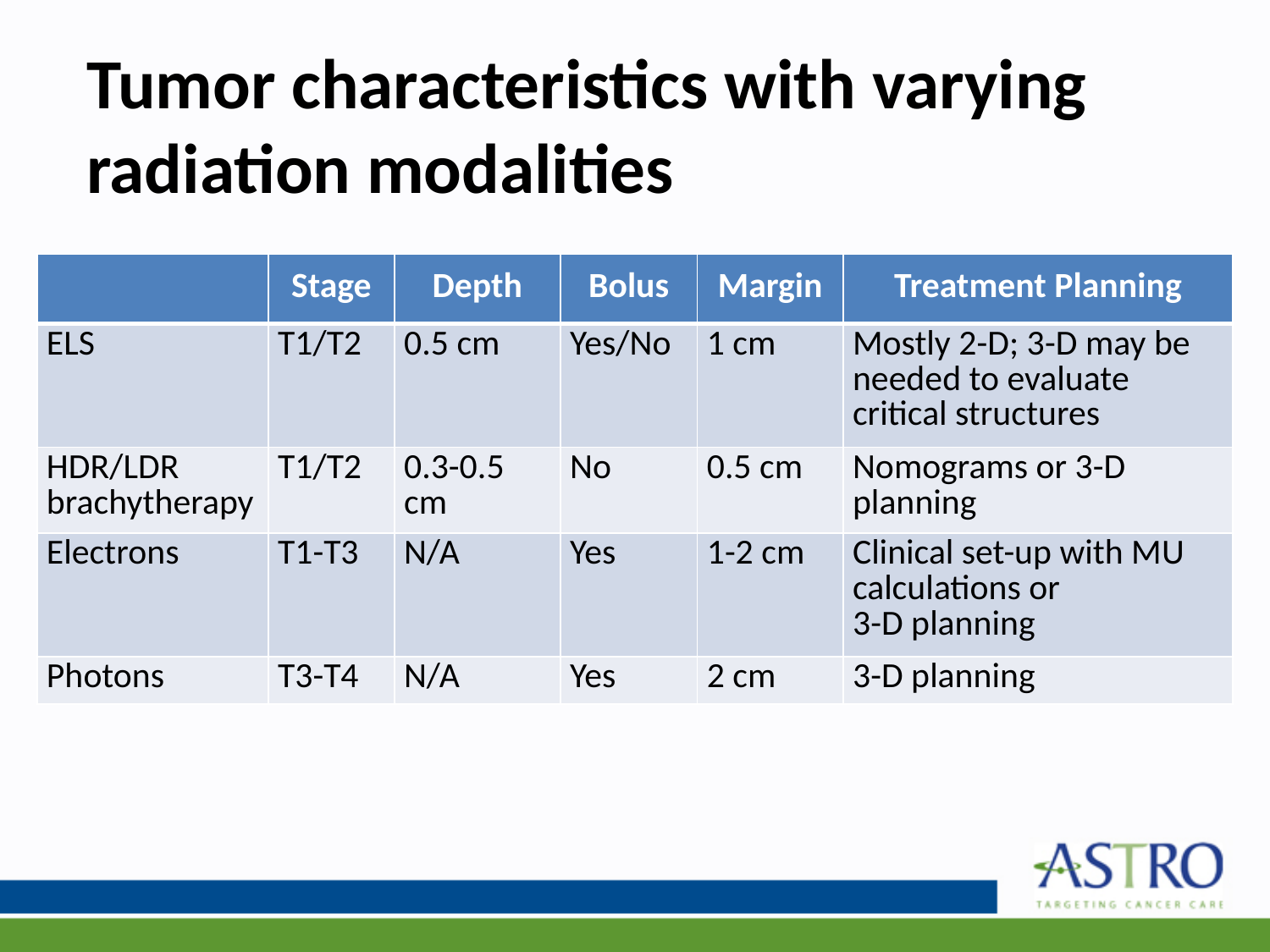

# Tumor characteristics with varying radiation modalities
|  | Stage | Depth | Bolus | Margin | Treatment Planning |
| --- | --- | --- | --- | --- | --- |
| ELS | T1/T2 | 0.5 cm | Yes/No | 1 cm | Mostly 2-D; 3-D may be needed to evaluate critical structures |
| HDR/LDR brachytherapy | T1/T2 | 0.3-0.5 cm | No | 0.5 cm | Nomograms or 3-D planning |
| Electrons | T1-T3 | N/A | Yes | 1-2 cm | Clinical set-up with MU calculations or 3-D planning |
| Photons | T3-T4 | N/A | Yes | 2 cm | 3-D planning |